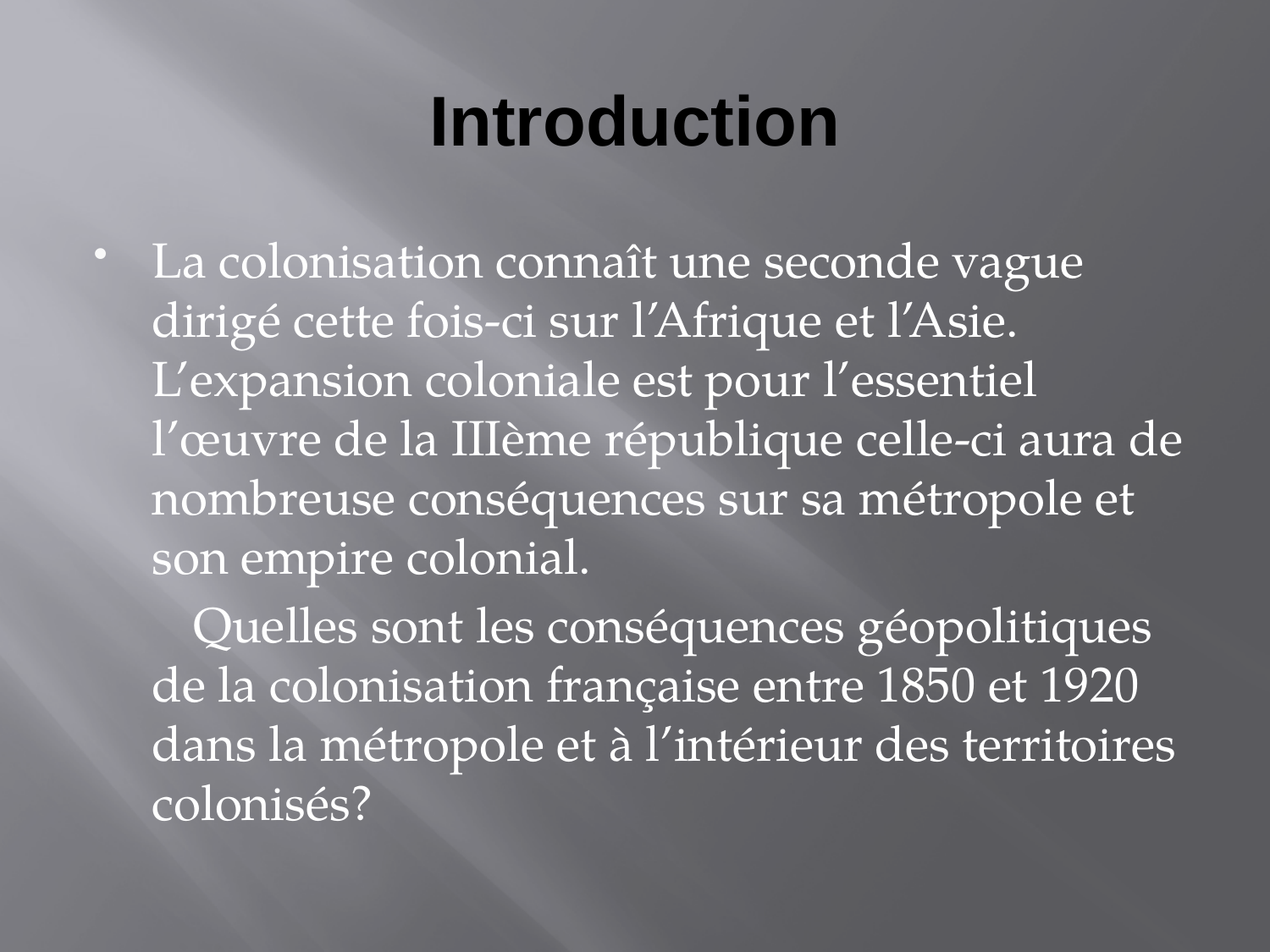

# Introduction
La colonisation connaît une seconde vague dirigé cette fois-ci sur l’Afrique et l’Asie. L’expansion coloniale est pour l’essentiel l’œuvre de la IIIème république celle-ci aura de nombreuse conséquences sur sa métropole et son empire colonial.
        Quelles sont les conséquences géopolitiques de la colonisation française entre 1850 et 1920 dans la métropole et à l’intérieur des territoires colonisés?